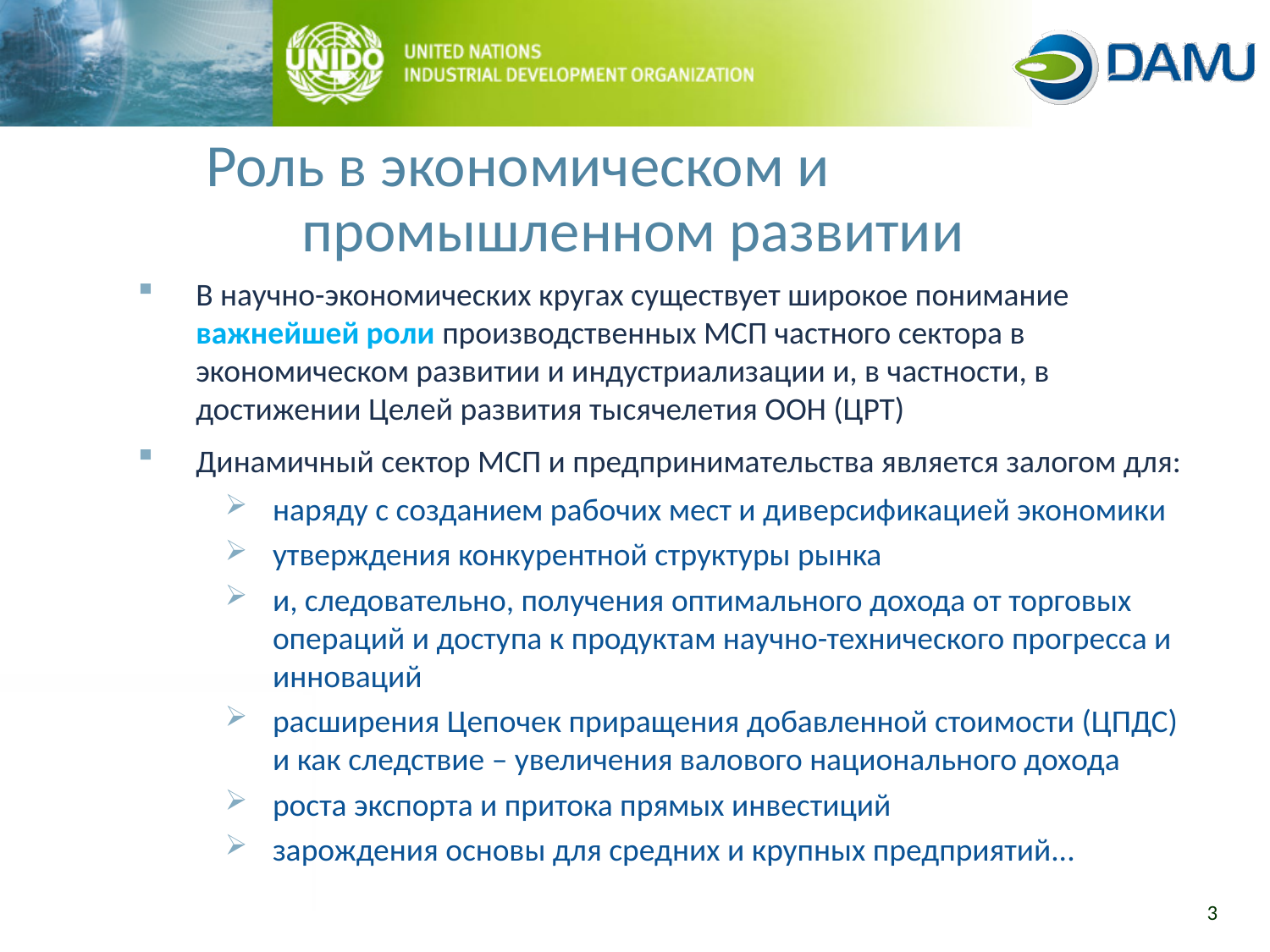

Роль в экономическом и                  промышленном развитии
В научно-экономических кругах существует широкое понимание важнейшей роли производственных МСП частного сектора в экономическом развитии и индустриализации и, в частности, в достижении Целей развития тысячелетия ООН (ЦРТ)
Динамичный сектор МСП и предпринимательства является залогом для:
наряду с созданием рабочих мест и диверсификацией экономики
утверждения конкурентной структуры рынка
и, следовательно, получения оптимального дохода от торговых операций и доступа к продуктам научно-технического прогресса и инноваций
расширения Цепочек приращения добавленной стоимости (ЦПДС) и как следствие – увеличения валового национального дохода
роста экспорта и притока прямых инвестиций
зарождения основы для средних и крупных предприятий...